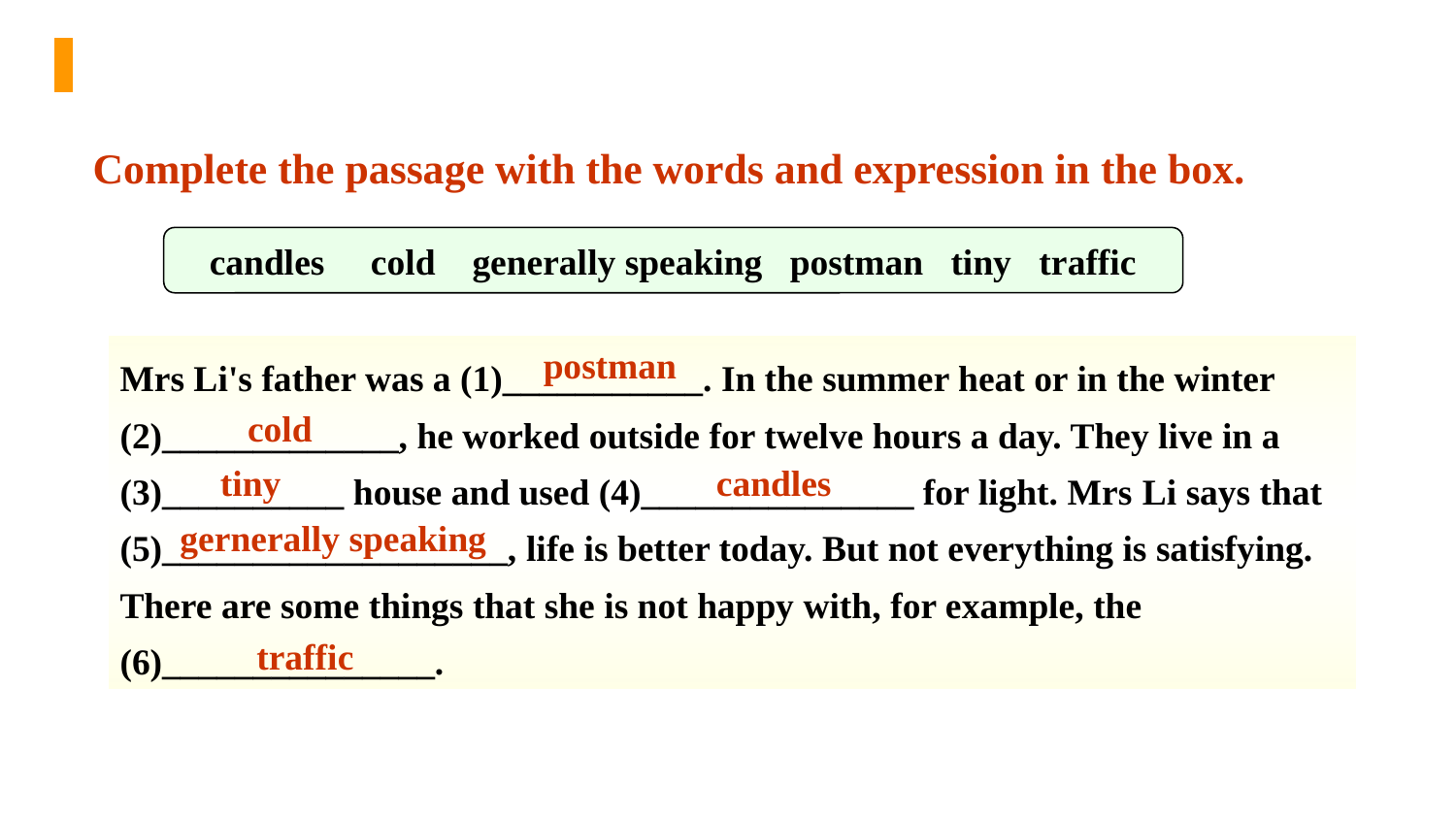

Complete the passage with the words and expression in the box.
candles     cold    generally speaking   postman   tiny   traffic
Mrs Li's father was a (1)___________. In the summer heat or in the winter (2)_____________, he worked outside for twelve hours a day. They live in a (3)__________ house and used (4)_______________ for light. Mrs Li says that (5)___________________, life is better today. But not everything is satisfying. There are some things that she is not happy with, for example, the (6)_______________.
postman
cold
tiny
candles
gernerally speaking
traffic